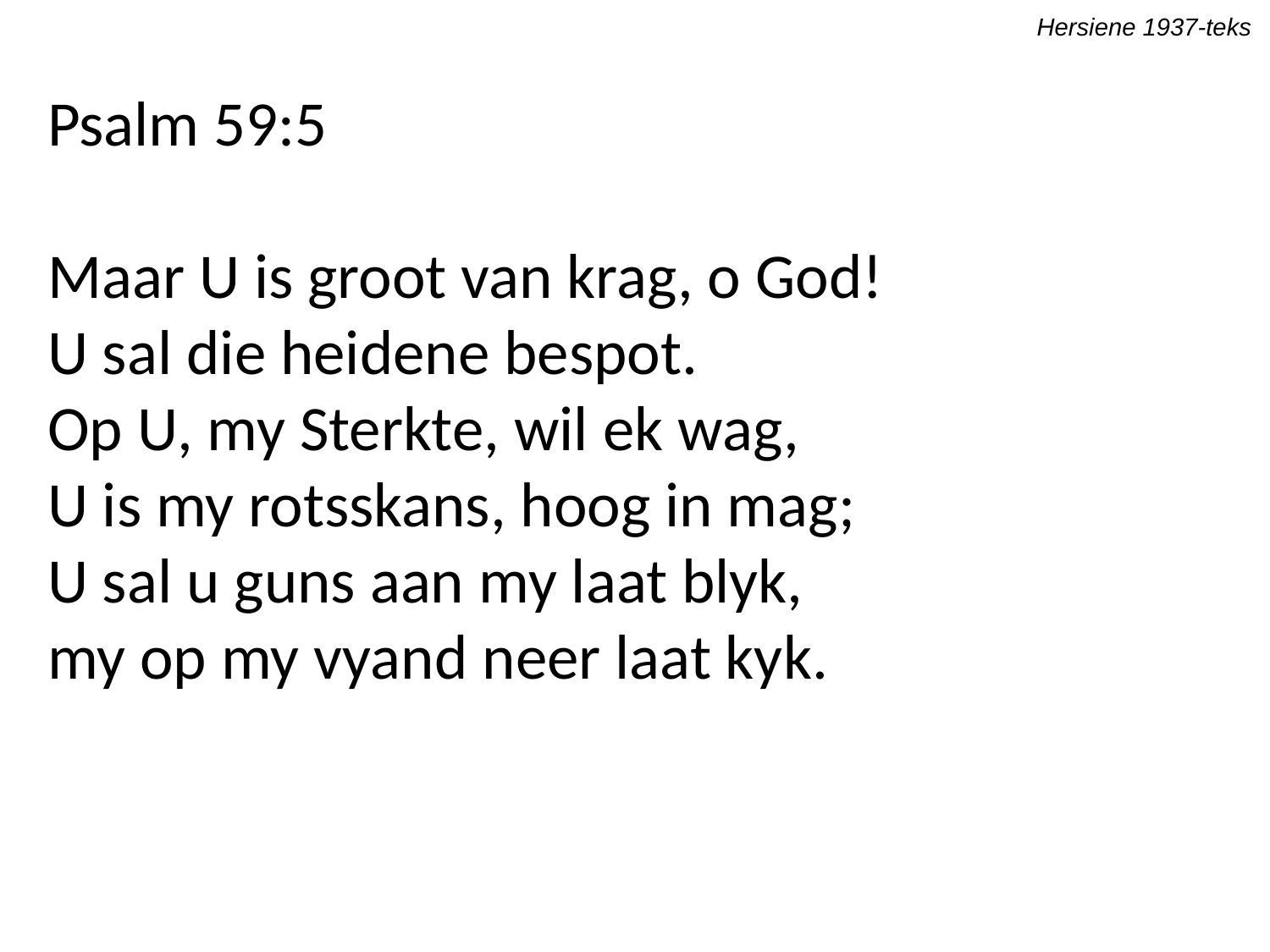

Hersiene 1937-teks
Psalm 59:5

Maar U is groot van krag, o God!
U sal die heidene bespot.
Op U, my Sterkte, wil ek wag,
U is my rotsskans, hoog in mag;
U sal u guns aan my laat blyk,
my op my vyand neer laat kyk.